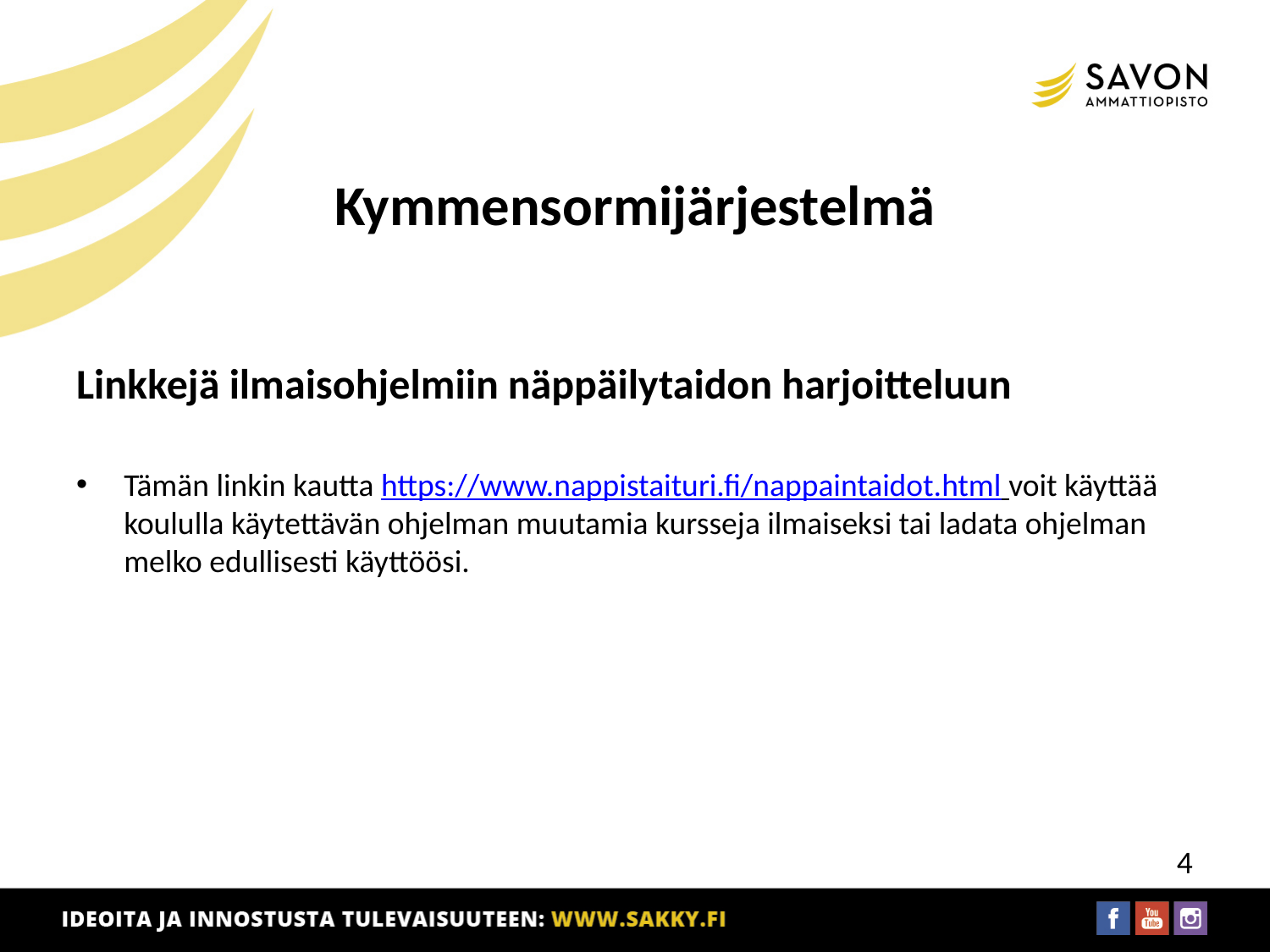

# Kymmensormijärjestelmä
Linkkejä ilmaisohjelmiin näppäilytaidon harjoitteluun
Tämän linkin kautta https://www.nappistaituri.fi/nappaintaidot.html voit käyttää koululla käytettävän ohjelman muutamia kursseja ilmaiseksi tai ladata ohjelman melko edullisesti käyttöösi.

4